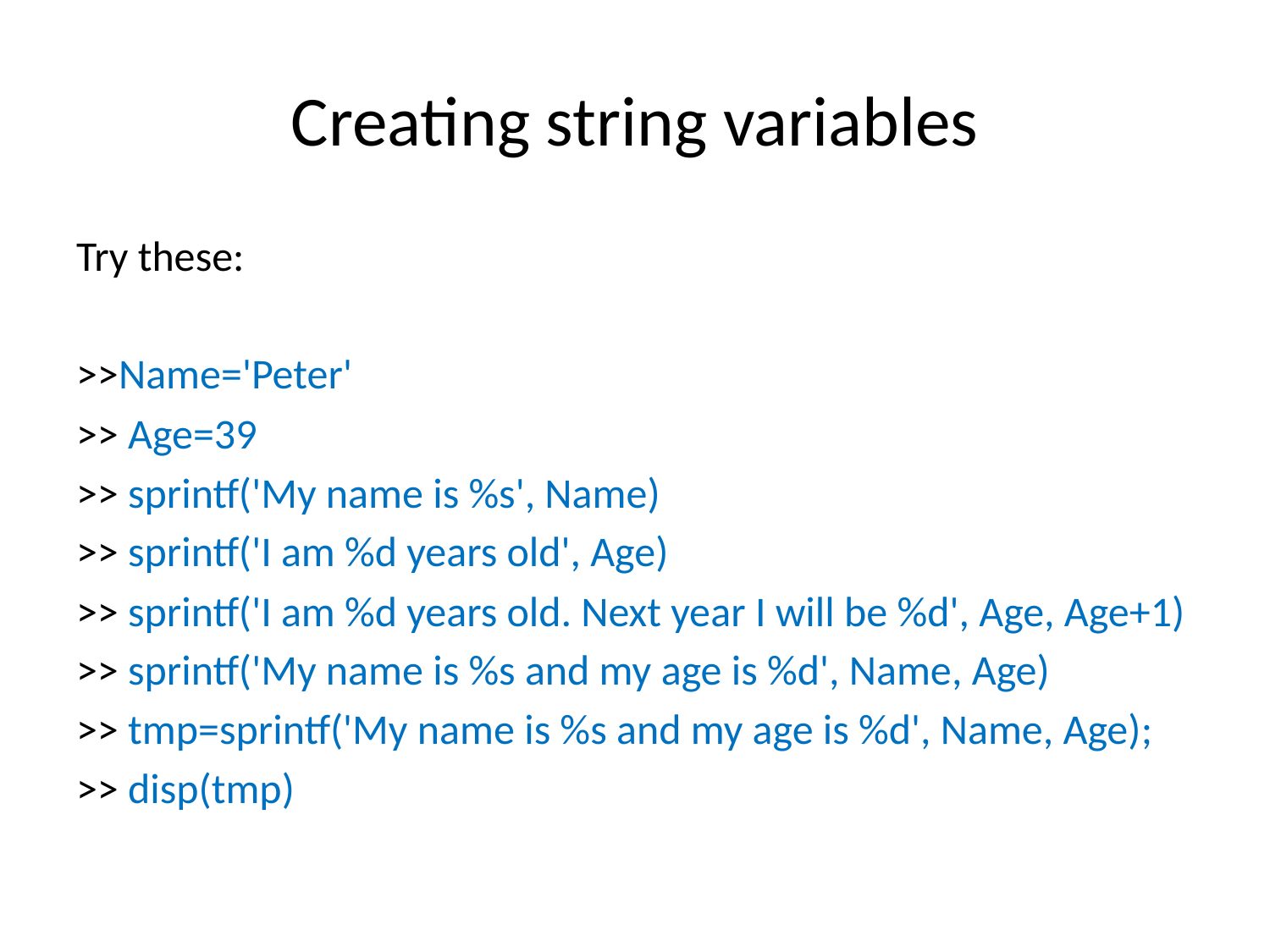

# Creating string variables
Try these:

>>Name='Peter'
>> Age=39
>> sprintf('My name is %s', Name)
>> sprintf('I am %d years old', Age)
>> sprintf('I am %d years old. Next year I will be %d', Age, Age+1)
>> sprintf('My name is %s and my age is %d', Name, Age)
>> tmp=sprintf('My name is %s and my age is %d', Name, Age);
>> disp(tmp)